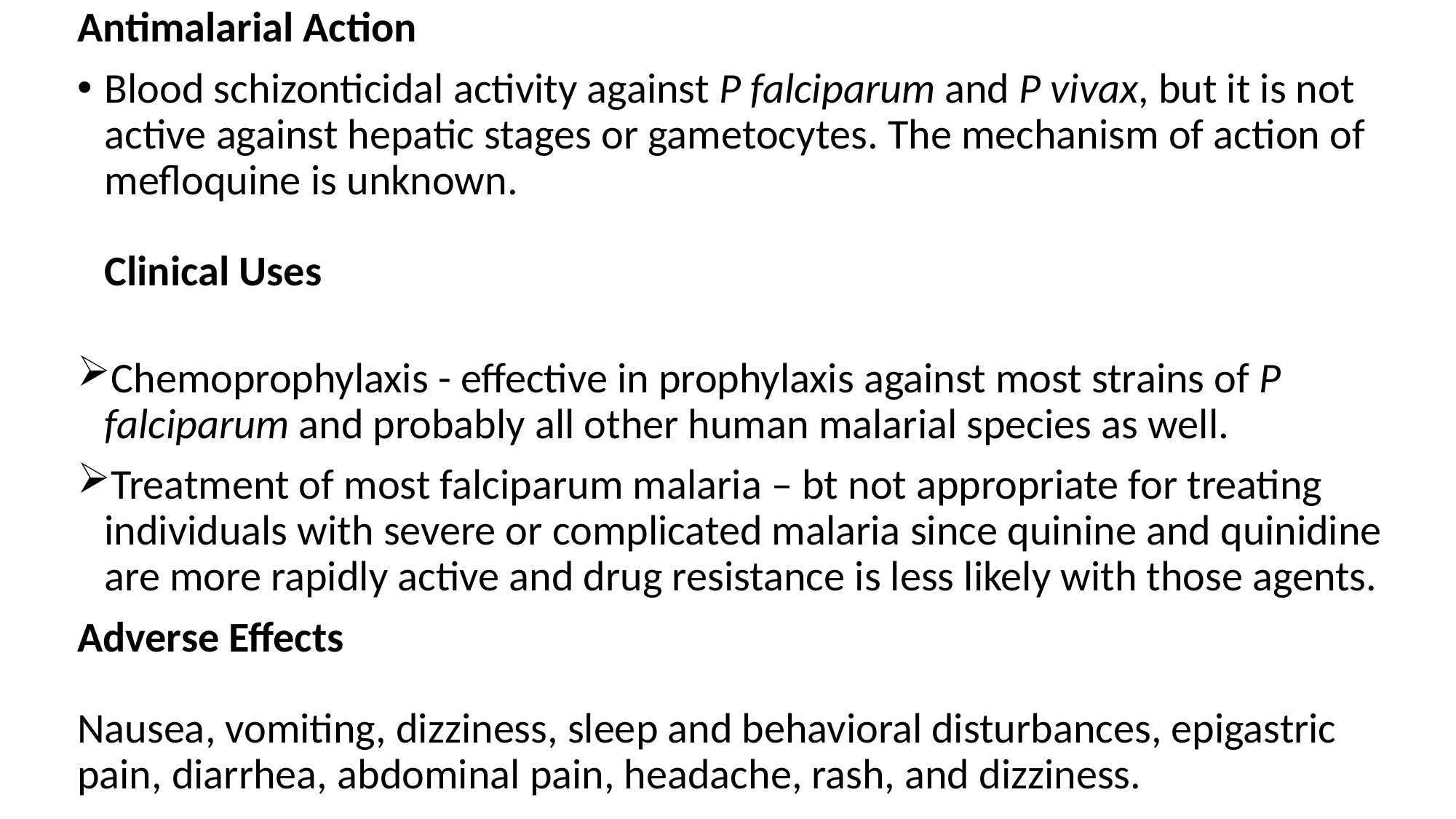

Antimalarial Action
Blood schizonticidal activity against P falciparum and P vivax, but it is not active against hepatic stages or gametocytes. The mechanism of action of mefloquine is unknown.
Clinical Uses
Chemoprophylaxis - effective in prophylaxis against most strains of P falciparum and probably all other human malarial species as well.
Treatment of most falciparum malaria – bt not appropriate for treating individuals with severe or complicated malaria since quinine and quinidine are more rapidly active and drug resistance is less likely with those agents.
Adverse Effects
Nausea, vomiting, dizziness, sleep and behavioral disturbances, epigastric pain, diarrhea, abdominal pain, headache, rash, and dizziness.